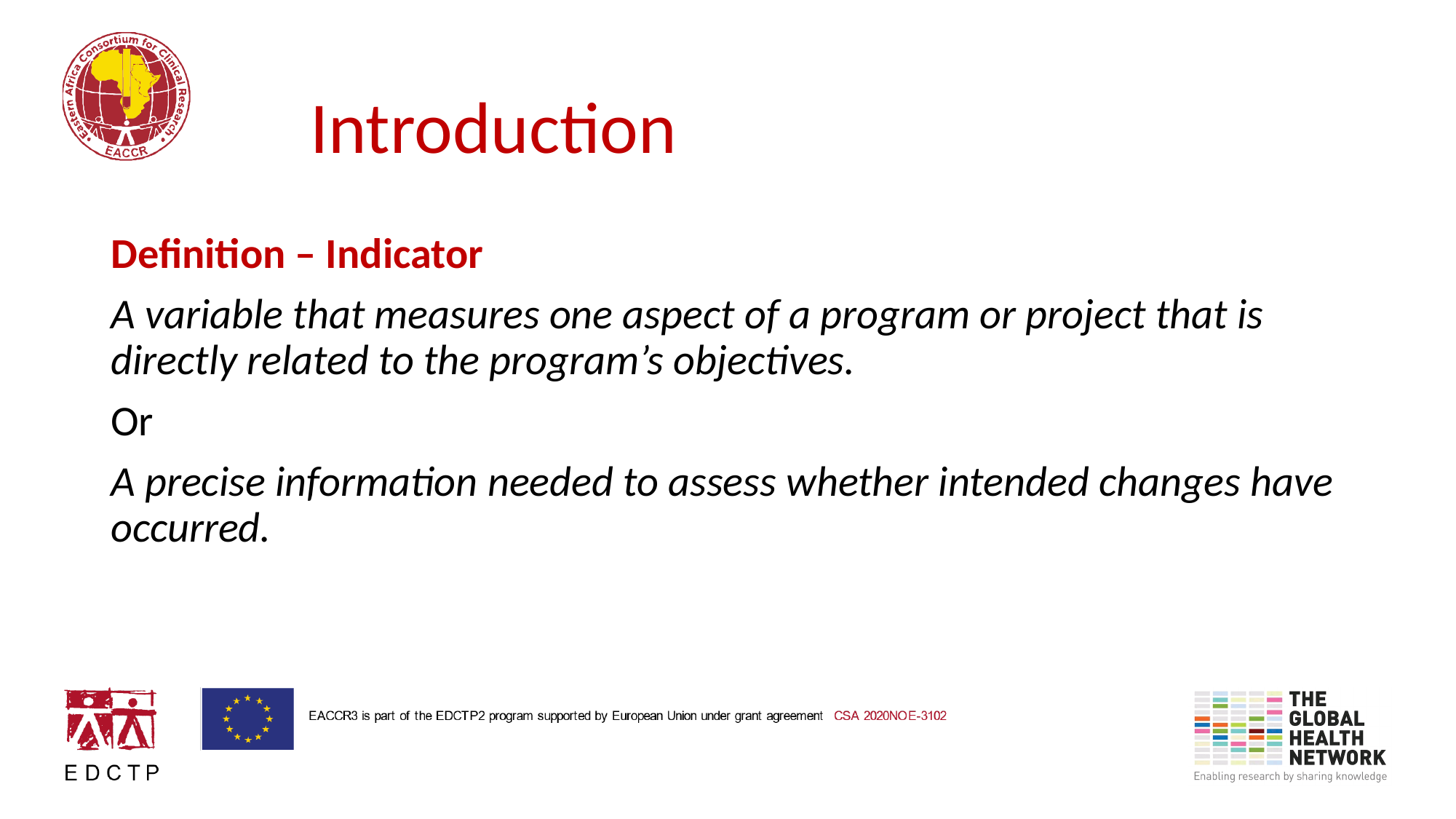

# Introduction
Definition – Indicator
A variable that measures one aspect of a program or project that is directly related to the program’s objectives.
Or
A precise information needed to assess whether intended changes have occurred.